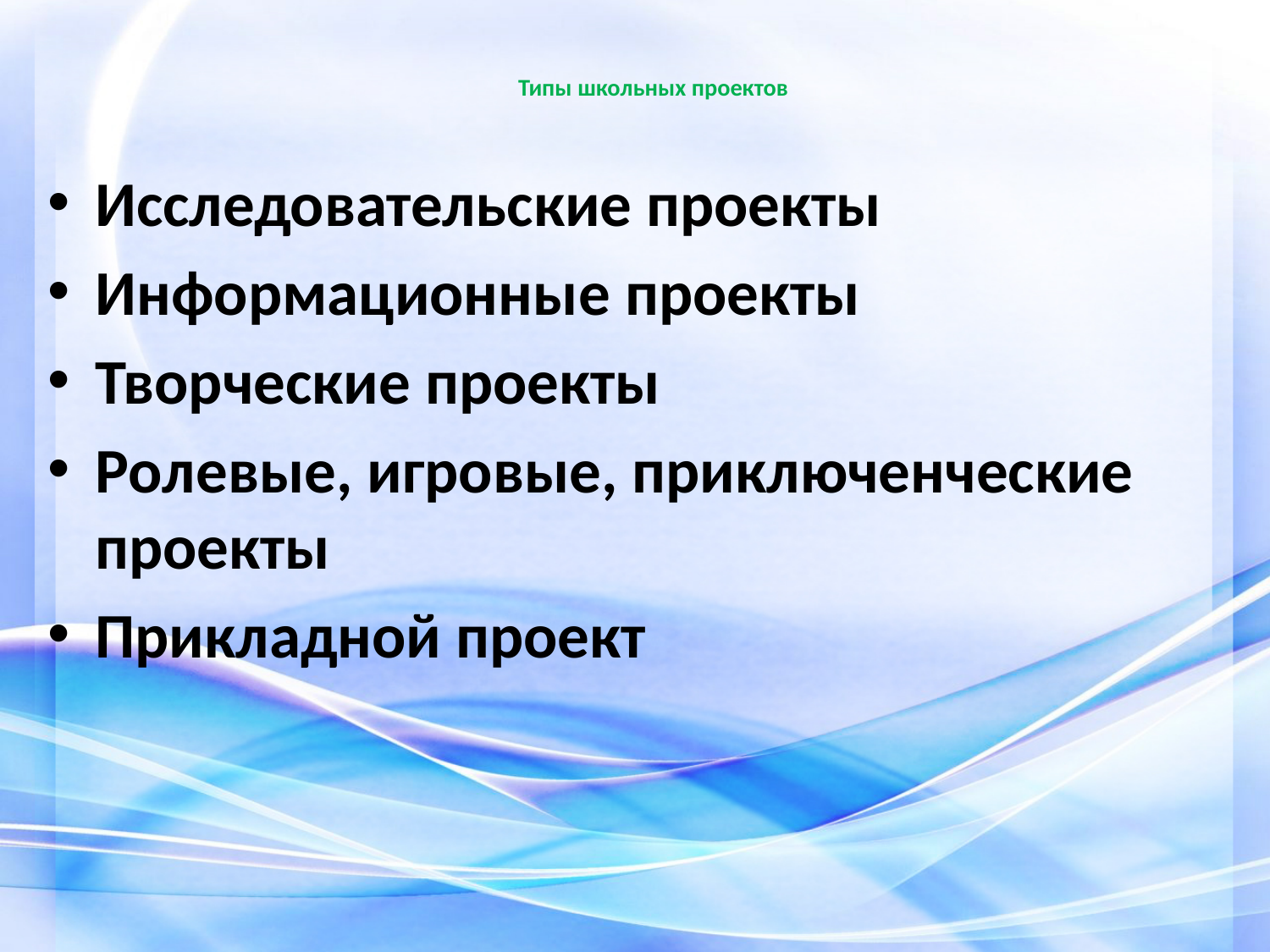

# Типы школьных проектов
Исследовательские проекты
Информационные проекты
Творческие проекты
Ролевые, игровые, приключенческие проекты
Прикладной проект